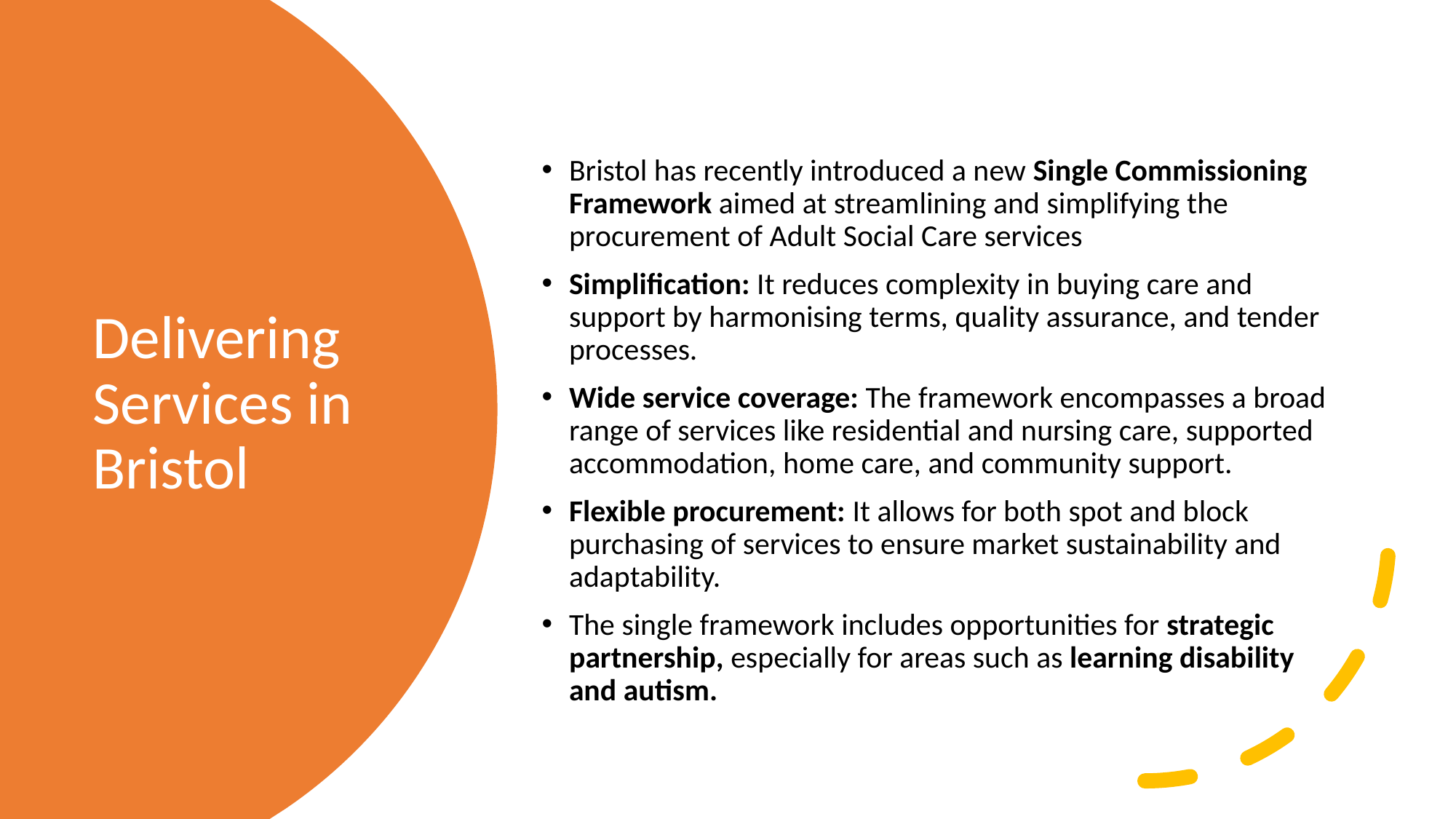

Bristol has recently introduced a new Single Commissioning Framework aimed at streamlining and simplifying the procurement of Adult Social Care services
Simplification: It reduces complexity in buying care and support by harmonising terms, quality assurance, and tender processes.
Wide service coverage: The framework encompasses a broad range of services like residential and nursing care, supported accommodation, home care, and community support.
Flexible procurement: It allows for both spot and block purchasing of services to ensure market sustainability and adaptability.
The single framework includes opportunities for strategic partnership, especially for areas such as learning disability and autism.
Delivering Services in Bristol